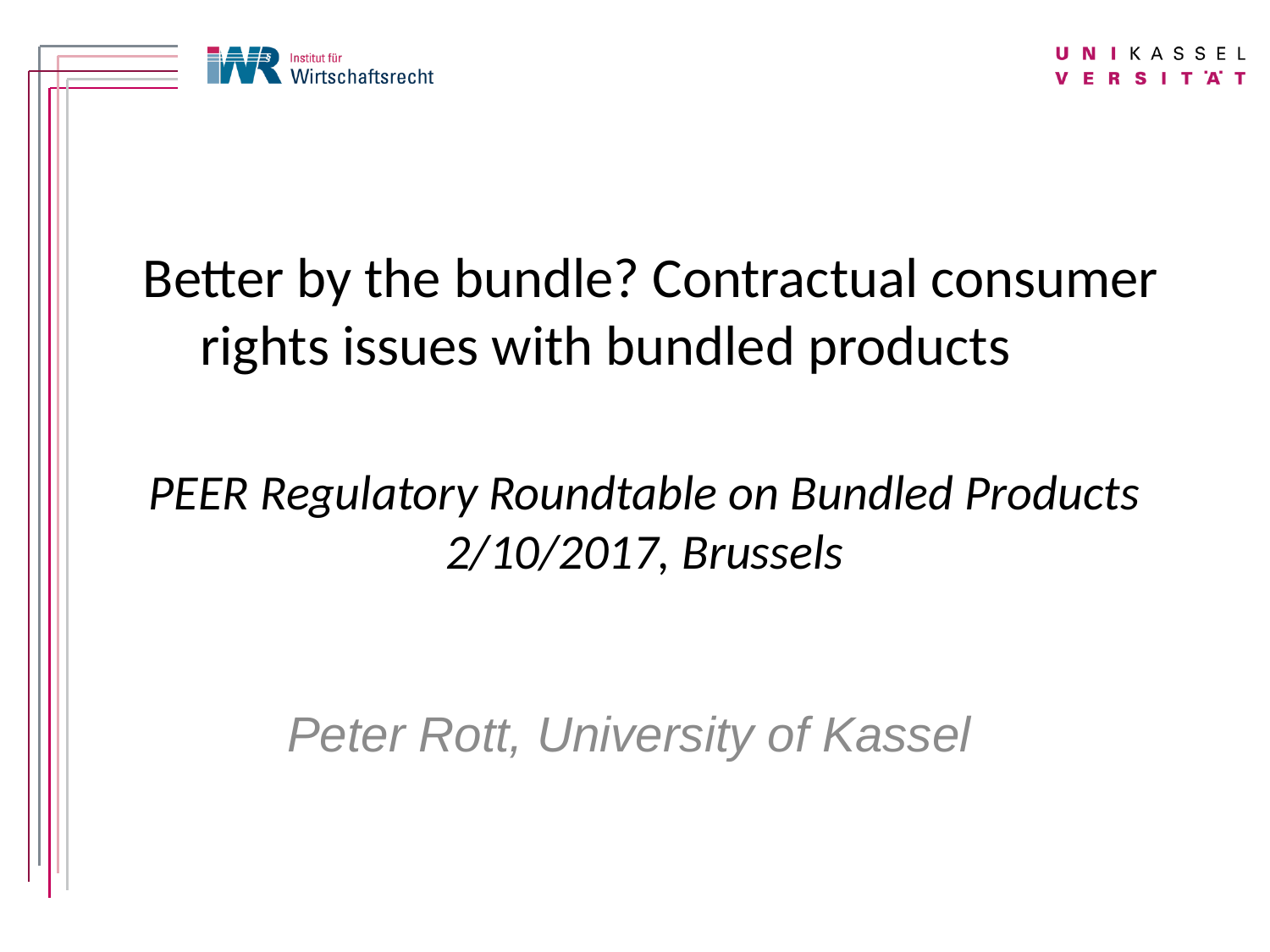

# Better by the bundle? Contractual consumer rights issues with bundled products PEER Regulatory Roundtable on Bundled Products 2/10/2017, Brussels
Peter Rott, University of Kassel